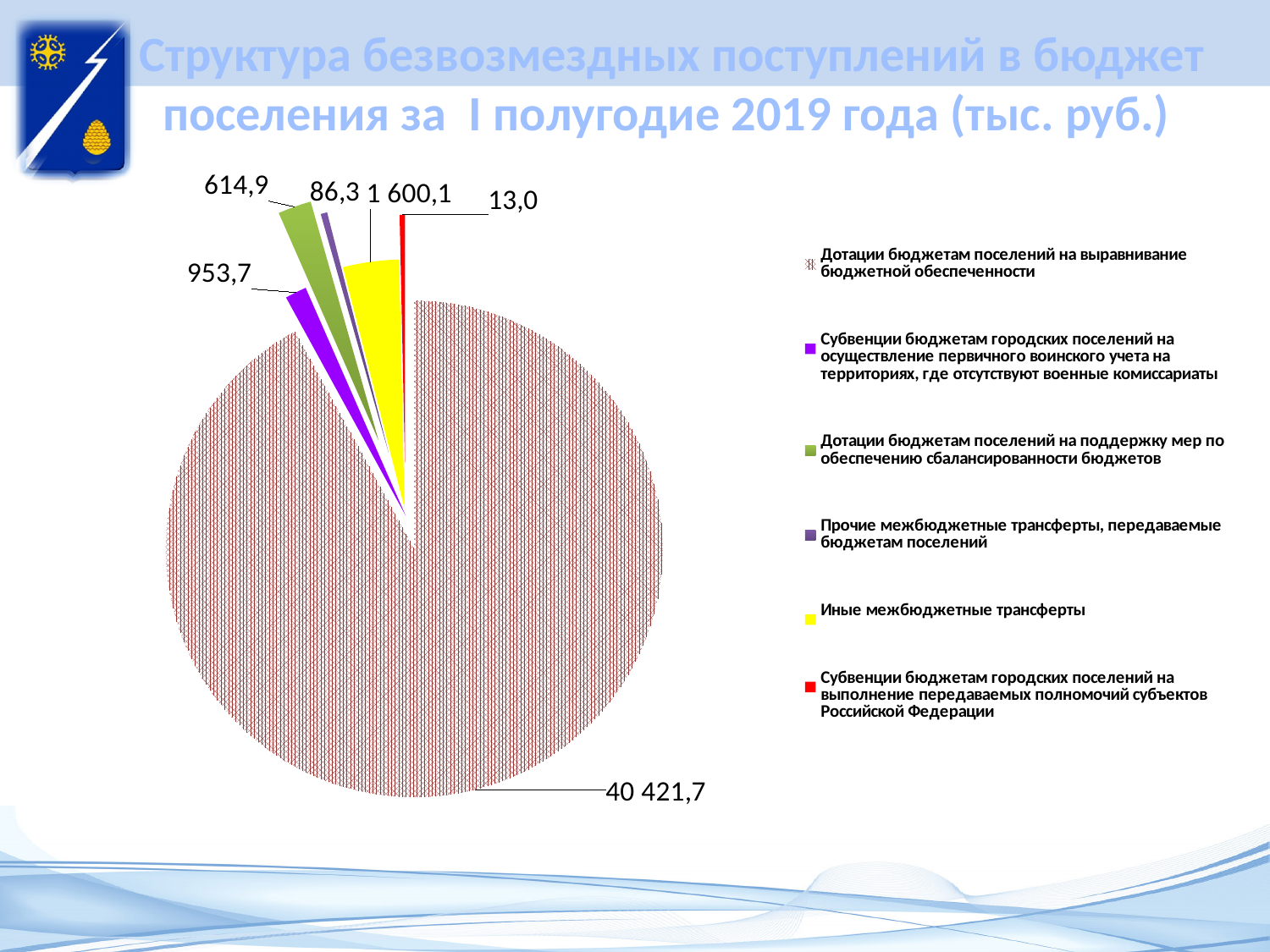

# Структура безвозмездных поступлений в бюджет поселения за  I полугодие 2019 года (тыс. руб.)

### Chart

| Category | Ряд 1 |
|---|---|
| Дотации бюджетам поселений на выравнивание бюджетной обеспеченности | 40421.7 |
| Субвенции бюджетам городских поселений на осуществление первичного воинского учета на территориях, где отсутствуют военные комиссариаты | 614.9 |
| Дотации бюджетам поселений на поддержку мер по обеспечению сбалансированности бюджетов | 953.7 |
| Прочие межбюджетные трансферты, передаваемые бюджетам поселений | 186.3 |
| Иные межбюджетные трансферты | 1600.1 |
| Субвенции бюджетам городских поселений на выполнение передаваемых полномочий субъектов Российской Федерации | 150.0 |